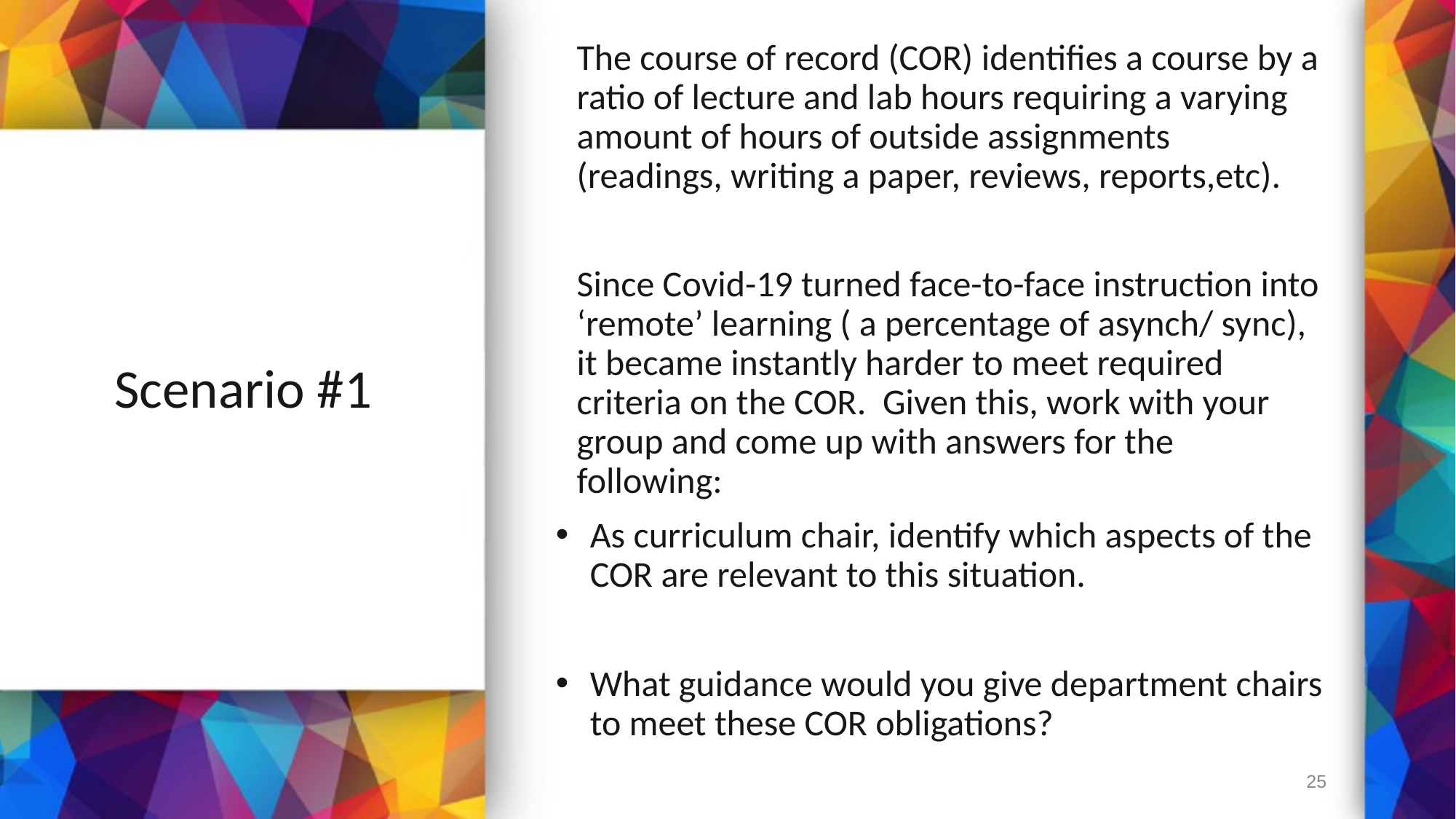

The course of record (COR) identifies a course by a ratio of lecture and lab hours requiring a varying amount of hours of outside assignments (readings, writing a paper, reviews, reports,etc).

Since Covid-19 turned face-to-face instruction into ‘remote’ learning ( a percentage of asynch/ sync), it became instantly harder to meet required criteria on the COR.  Given this, work with your group and come up with answers for the following:
As curriculum chair, identify which aspects of the COR are relevant to this situation.

What guidance would you give department chairs to meet these COR obligations?
# Scenario #1

25